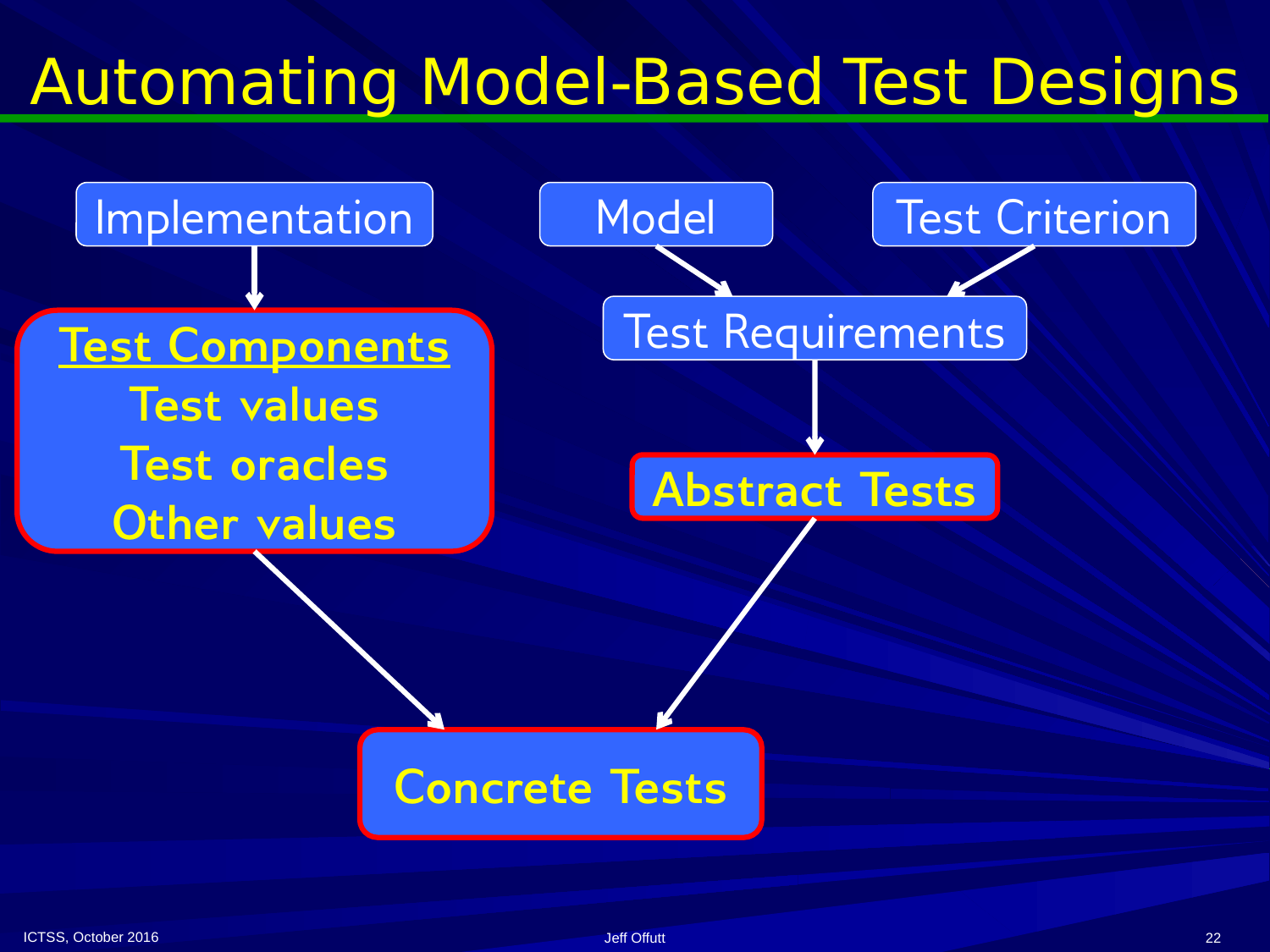

# Automating Model-Based Test Designs
Implementation
Model
Test Criterion
Test Requirements
Test Components
Test values
Test oracles
Other values
Abstract Tests
Concrete Tests
ICTSS, October 2016
Jeff Offutt
22